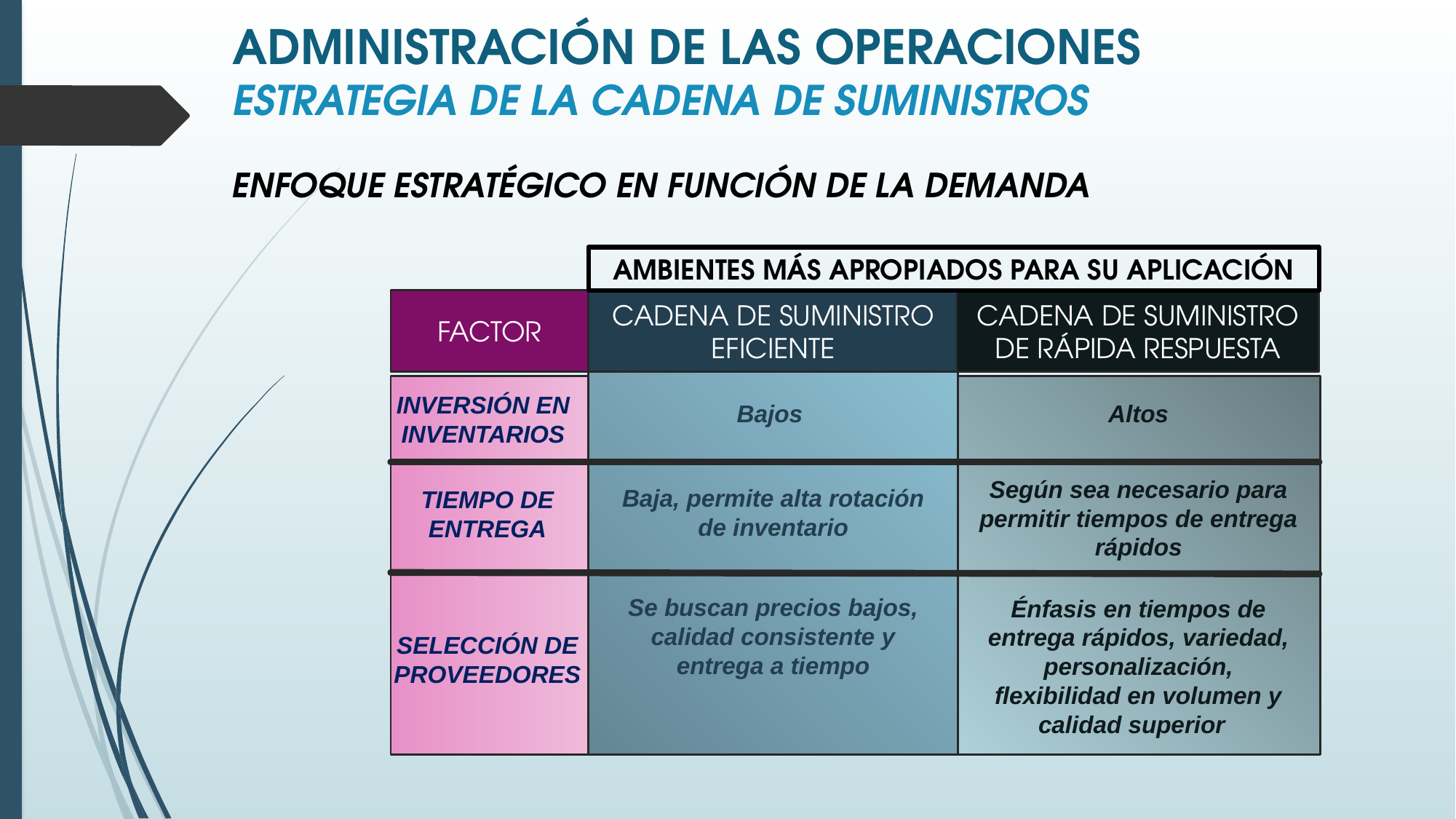

# ADMINISTRACIÓN DE LAS OPERACIONES ESTRATEGIA DE LA CADENA DE SUMINISTROS
CADENA DE SUMINISTRO EFICIENTE
CADENA DE SUMINISTRO DE RÁPIDA RESPUESTA
ENFOQUE ESTRATÉGICO EN FUNCIÓN DE LA DEMANDA
FACTOR
AMBIENTES MÁS APROPIADOS PARA SU APLICACIÓN

INVERSIÓN EN INVENTARIOS
Bajos
Altos
Según sea necesario para permitir tiempos de entrega rápidos
Baja, permite alta rotación de inventario
TIEMPO DE ENTREGA
Se buscan precios bajos, calidad consistente y entrega a tiempo
Énfasis en tiempos de entrega rápidos, variedad, personalización, flexibilidad en volumen y calidad superior
SELECCIÓN DE PROVEEDORES